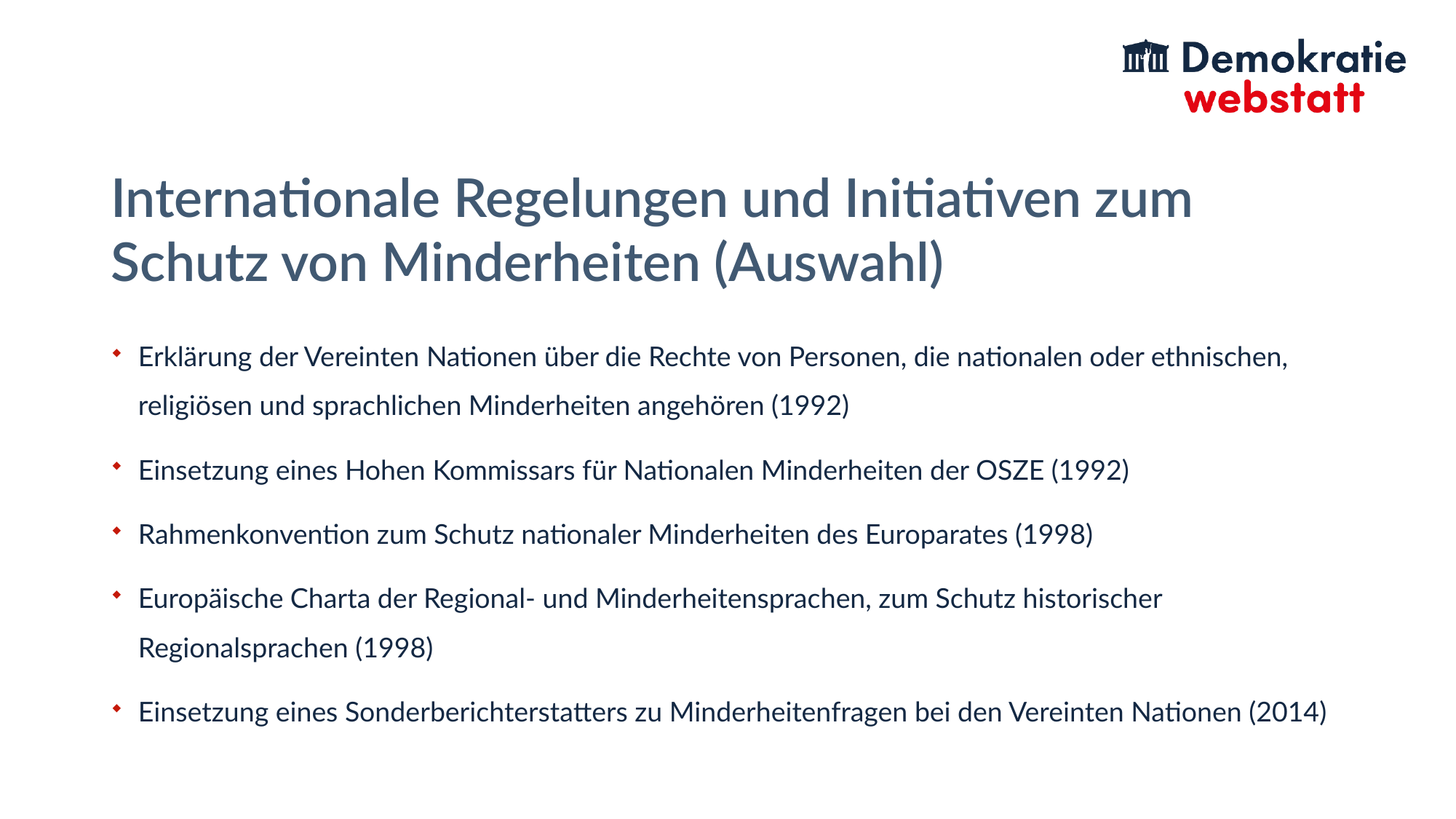

# Internationale Regelungen und Initiativen zum Schutz von Minderheiten (Auswahl)
Erklärung der Vereinten Nationen über die Rechte von Personen, die nationalen oder ethnischen, religiösen und sprachlichen Minderheiten angehören (1992)
Einsetzung eines Hohen Kommissars für Nationalen Minderheiten der OSZE (1992)
Rahmenkonvention zum Schutz nationaler Minderheiten des Europarates (1998)
Europäische Charta der Regional- und Minderheitensprachen, zum Schutz historischer Regionalsprachen (1998)
Einsetzung eines Sonderberichterstatters zu Minderheitenfragen bei den Vereinten Nationen (2014)